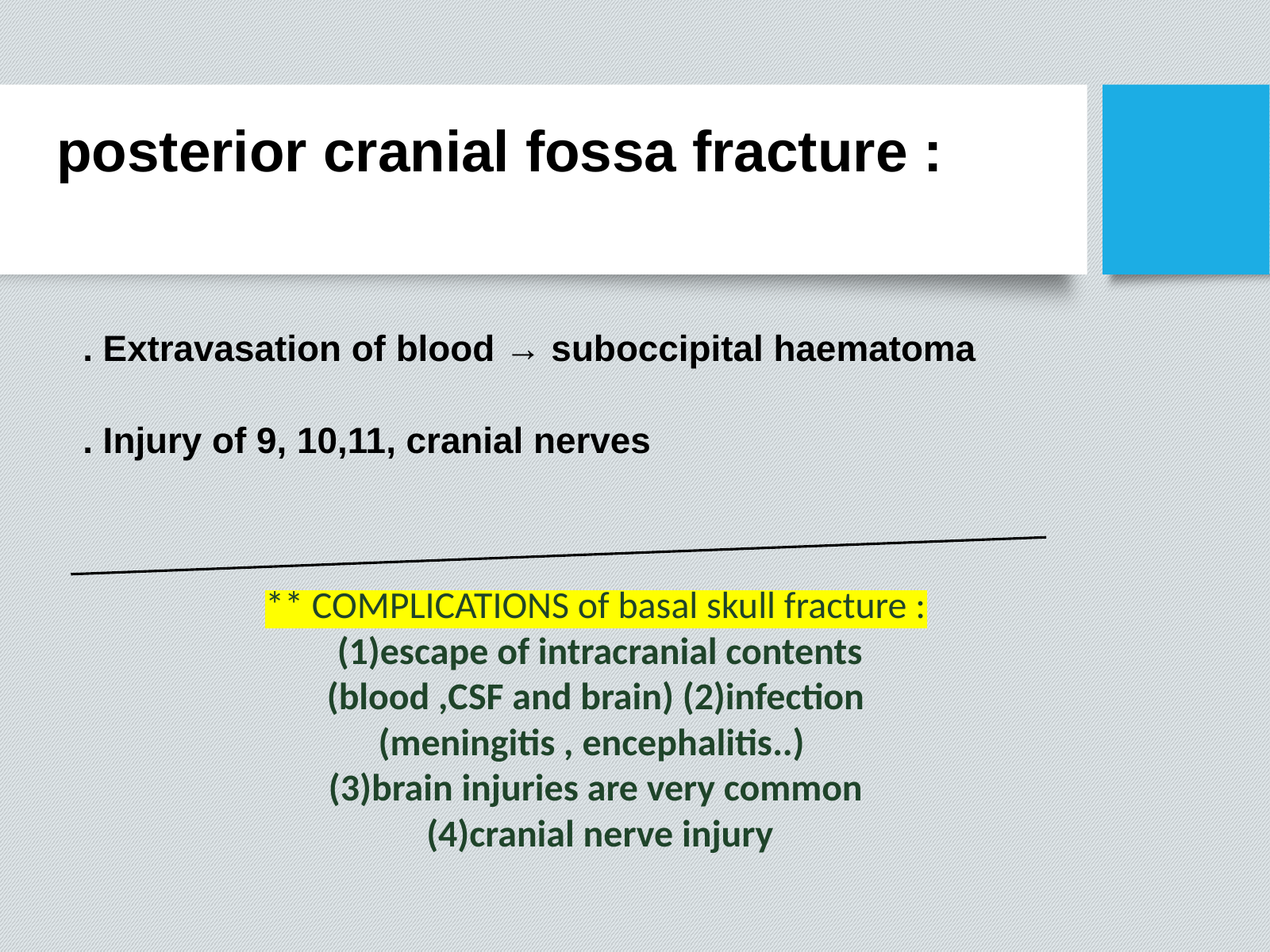

# posterior cranial fossa fracture :
. Extravasation of blood → suboccipital haematoma
. Injury of 9, 10,11, cranial nerves

** COMPLICATIONS of basal skull fracture :
 (1)escape of intracranial contents (blood ,CSF and brain) (2)infection (meningitis , encephalitis..)
(3)brain injuries are very common
 (4)cranial nerve injury